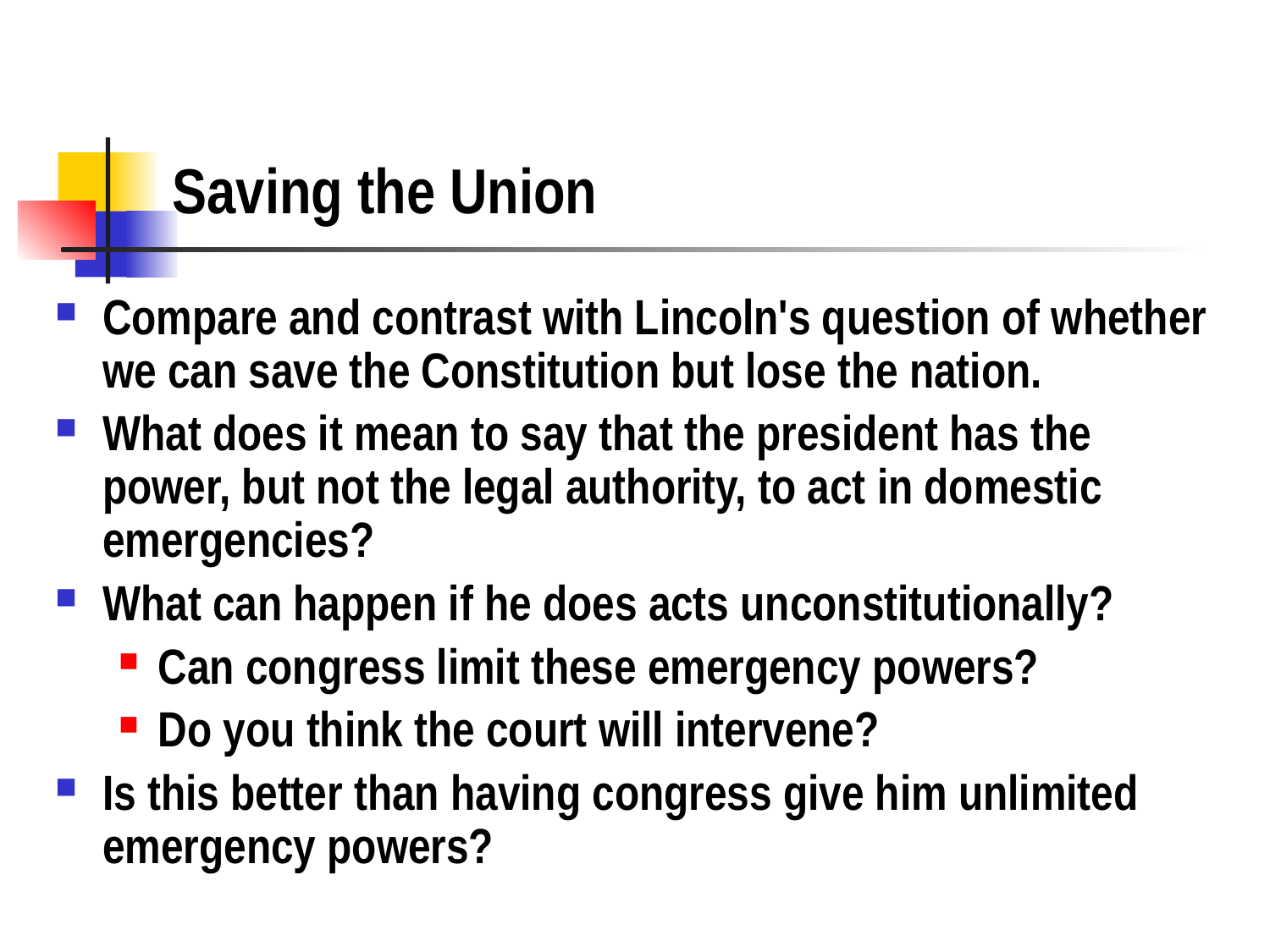

# Saving the Union
Compare and contrast with Lincoln's question of whether we can save the Constitution but lose the nation.
What does it mean to say that the president has the power, but not the legal authority, to act in domestic emergencies?
What can happen if he does acts unconstitutionally?
Can congress limit these emergency powers?
Do you think the court will intervene?
Is this better than having congress give him unlimited emergency powers?